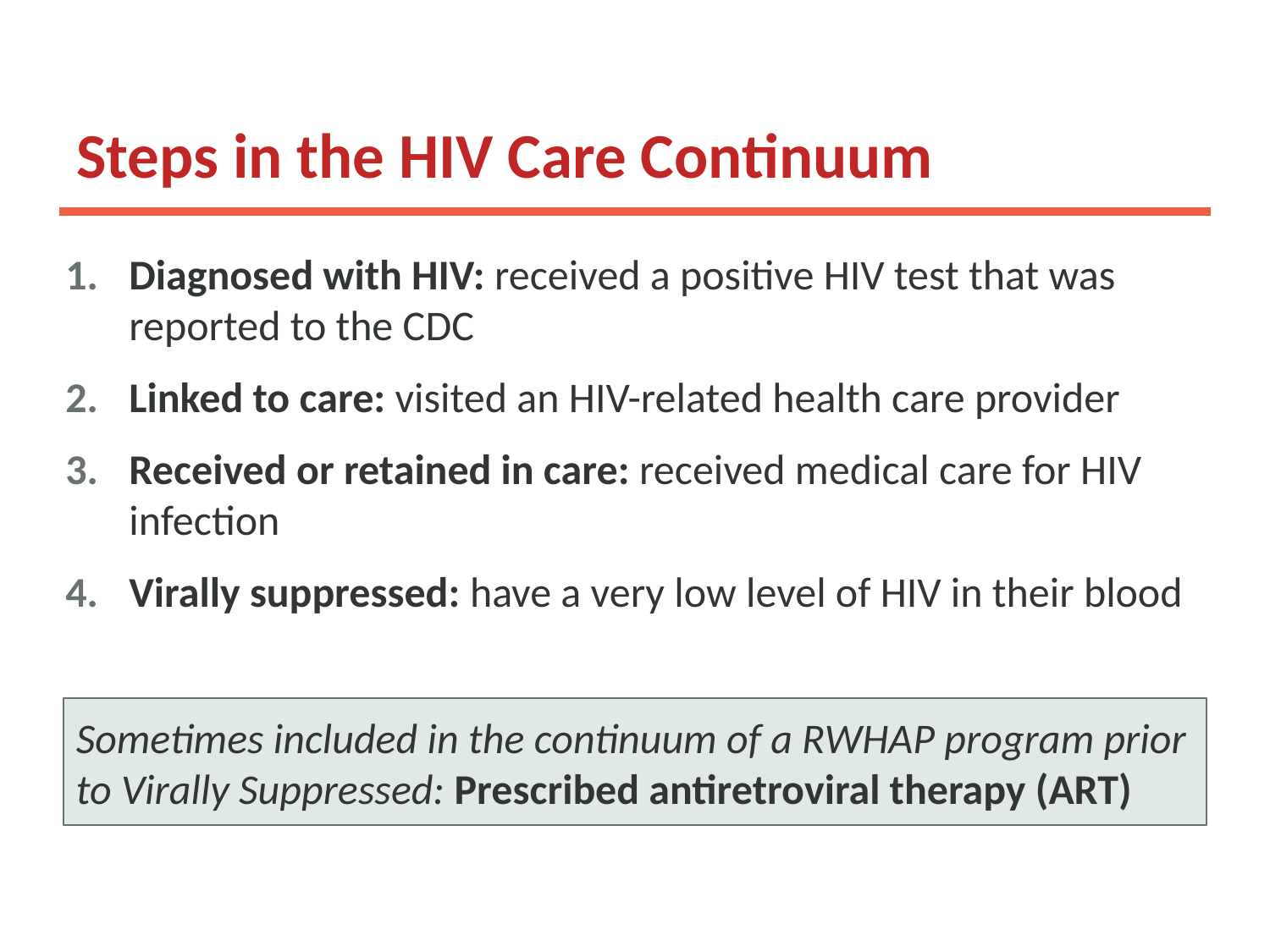

# Steps in the HIV Care Continuum
Diagnosed with HIV: received a positive HIV test that was reported to the CDC
Linked to care: visited an HIV-related health care provider
Received or retained in care: received medical care for HIV infection
Virally suppressed: have a very low level of HIV in their blood
Sometimes included in the continuum of a RWHAP program prior to Virally Suppressed: Prescribed antiretroviral therapy (ART)